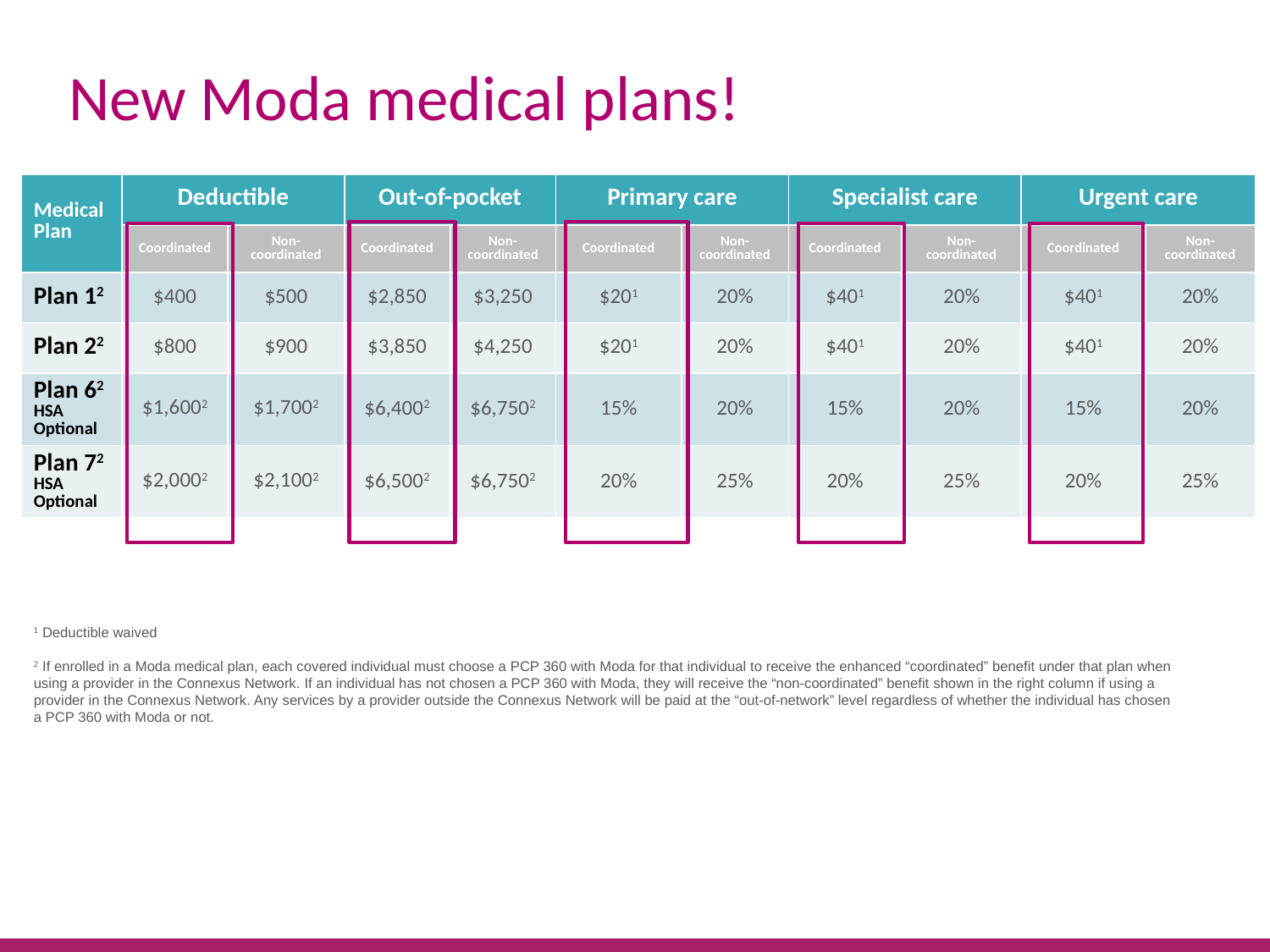

New Moda medical plans!
|  |  |  |  |  |  |  |  |  |  |  |
| --- | --- | --- | --- | --- | --- | --- | --- | --- | --- | --- |
| Medical Plan | Deductible |  | Out-of-pocket |  | Primary care |  | Specialist care |  | Urgent care |  |
|  | Coordinated | Non-coordinated | Coordinated | Non-coordinated | Coordinated | Non-coordinated | Coordinated | Non-coordinated | Coordinated | Non-coordinated |
| Plan 12 | $400 | $500 | $2,850 | $3,250 | $201 | 20% | $401 | 20% | $401 | 20% |
| Plan 22 | $800 | $900 | $3,850 | $4,250 | $201 | 20% | $401 | 20% | $401 | 20% |
| Plan 62 HSA Optional | $1,6002 | $1,7002 | $6,4002 | $6,7502 | 15% | 20% | 15% | 20% | 15% | 20% |
| Plan 72 HSA Optional | $2,0002 | $2,1002 | $6,5002 | $6,7502 | 20% | 25% | 20% | 25% | 20% | 25% |

1 Deductible waived

2 If enrolled in a Moda medical plan, each covered individual must choose a PCP 360 with Moda for that individual to receive the enhanced “coordinated” benefit under that plan when using a provider in the Connexus Network. If an individual has not chosen a PCP 360 with Moda, they will receive the “non-coordinated” benefit shown in the right column if using a provider in the Connexus Network. Any services by a provider outside the Connexus Network will be paid at the “out-of-network” level regardless of whether the individual has chosen a PCP 360 with Moda or not.